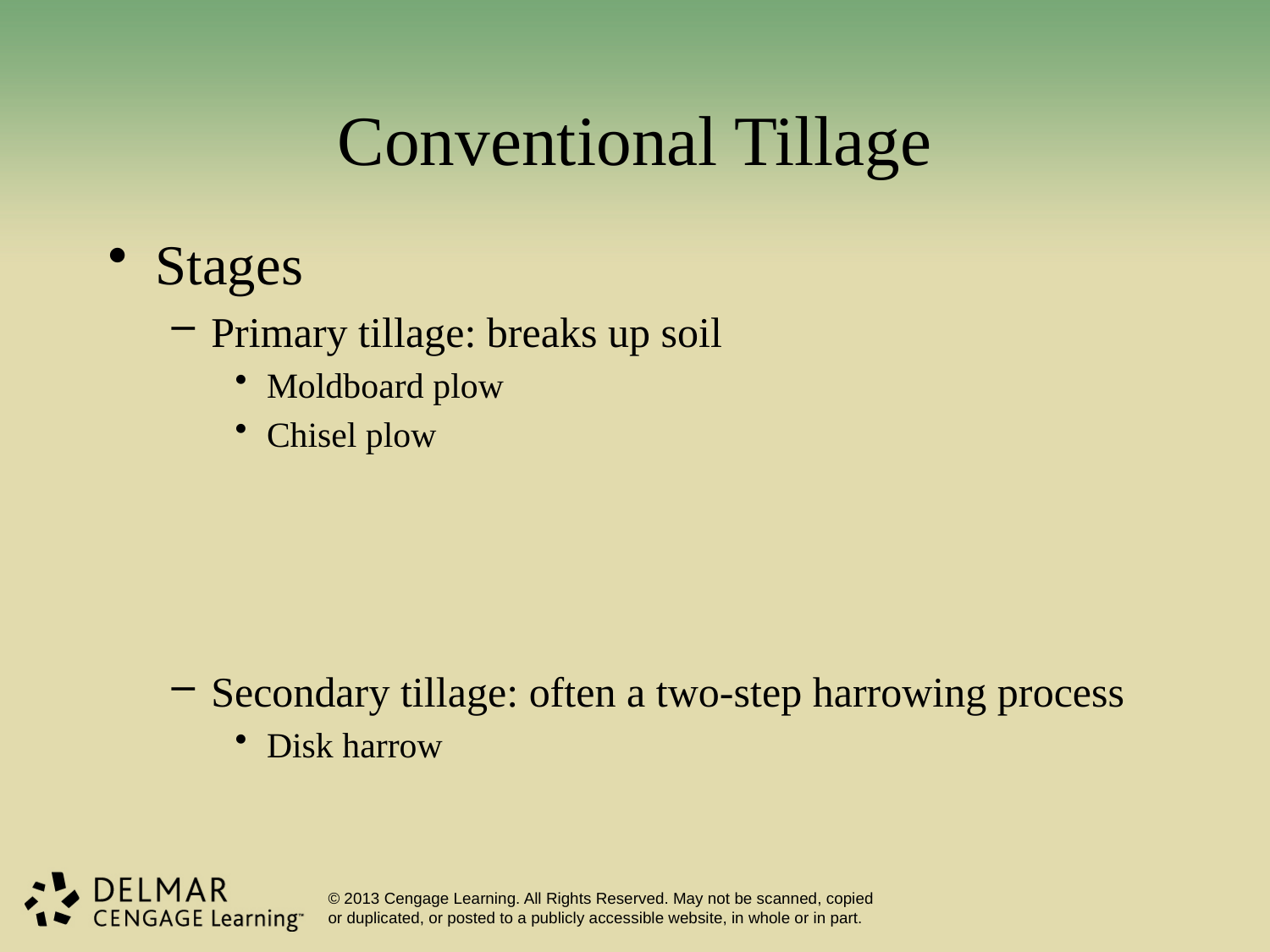

# Conventional Tillage
Stages
Primary tillage: breaks up soil
Moldboard plow
Chisel plow

Secondary tillage: often a two-step harrowing process
Disk harrow